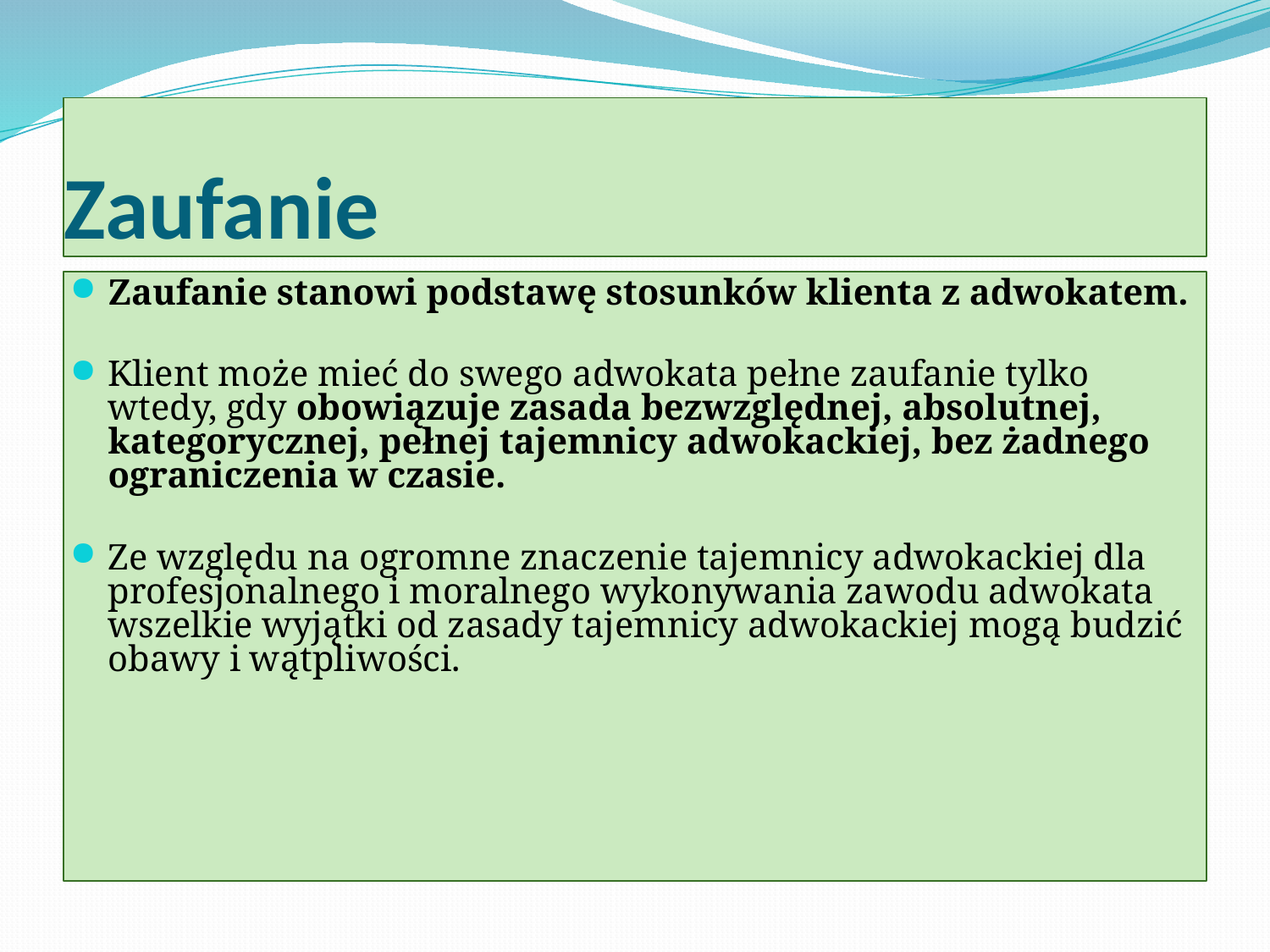

# Zaufanie
Zaufanie stanowi podstawę stosunków klienta z adwokatem.

Klient może mieć do swego adwokata pełne zaufanie tylko wtedy, gdy obowiązuje zasada bezwzględnej, absolutnej, kategorycznej, pełnej tajemnicy adwokackiej, bez żadnego ograniczenia w czasie.

Ze względu na ogromne znaczenie tajemnicy adwokackiej dla profesjonalnego i moralnego wykonywania zawodu adwokata wszelkie wyjątki od zasady tajemnicy adwokackiej mogą budzić obawy i wątpliwości.